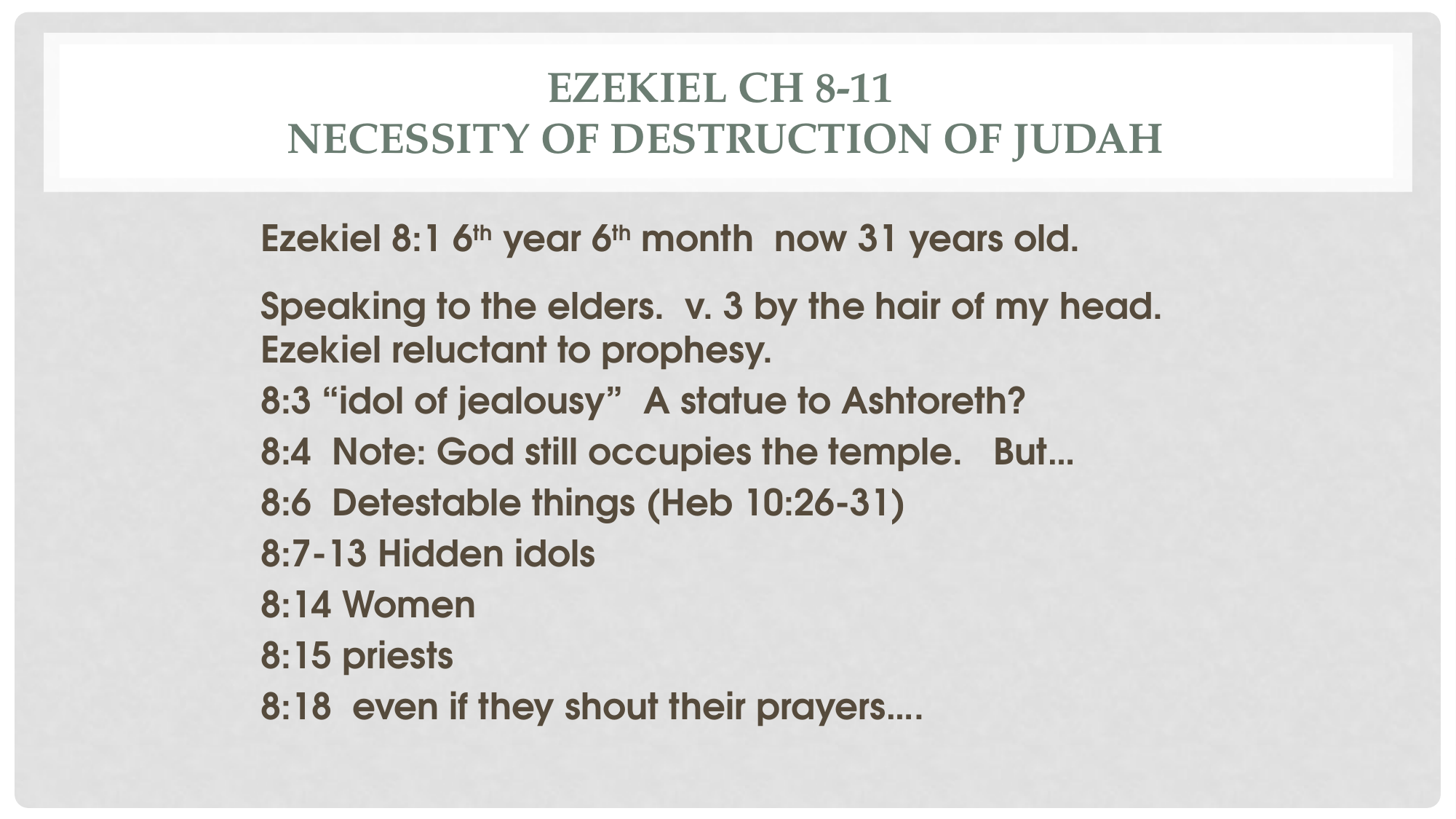

# Ezekiel Ch 8-11 Necessity of destruction of Judah
Ezekiel 8:1 6th year 6th month  now 31 years old.

Speaking to the elders.  v. 3 by the hair of my head. Ezekiel reluctant to prophesy.
8:3 “idol of jealousy”  A statue to Ashtoreth?
8:4  Note: God still occupies the temple.   But…
8:6  Detestable things (Heb 10:26-31)
8:7-13 Hidden idols
8:14 Women
8:15 priests
8:18  even if they shout their prayers….